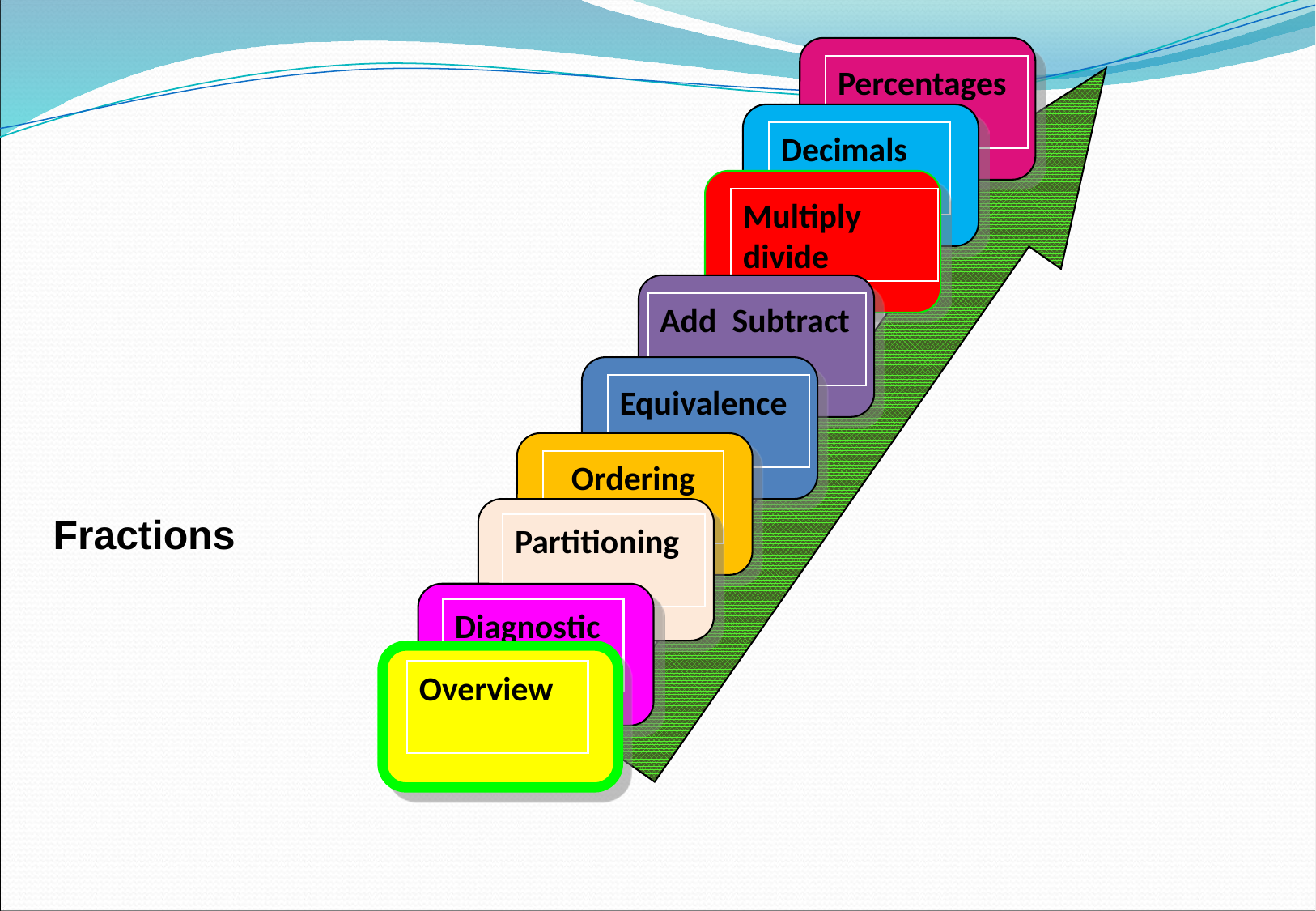

Percentages

Decimals

Multiply  divide fractions

Add  Subtract

Equivalence

Ordering fractions

Partitioning
Fractions

Diagnostic Test

Overview